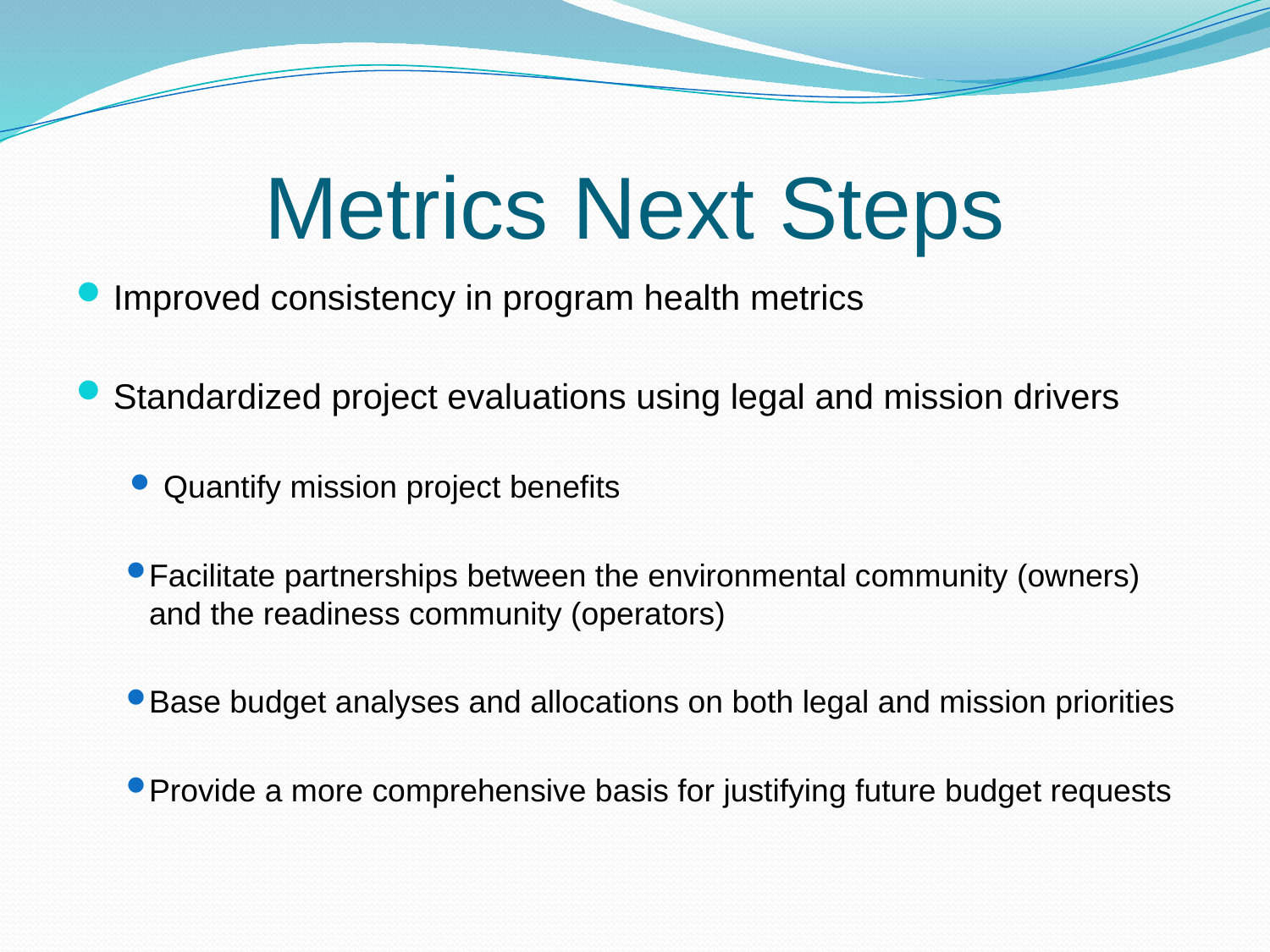

# Metrics Next Steps
Improved consistency in program health metrics

Standardized project evaluations using legal and mission drivers

Quantify mission project benefits

Facilitate partnerships between the environmental community (owners) and the readiness community (operators)

Base budget analyses and allocations on both legal and mission priorities

Provide a more comprehensive basis for justifying future budget requests